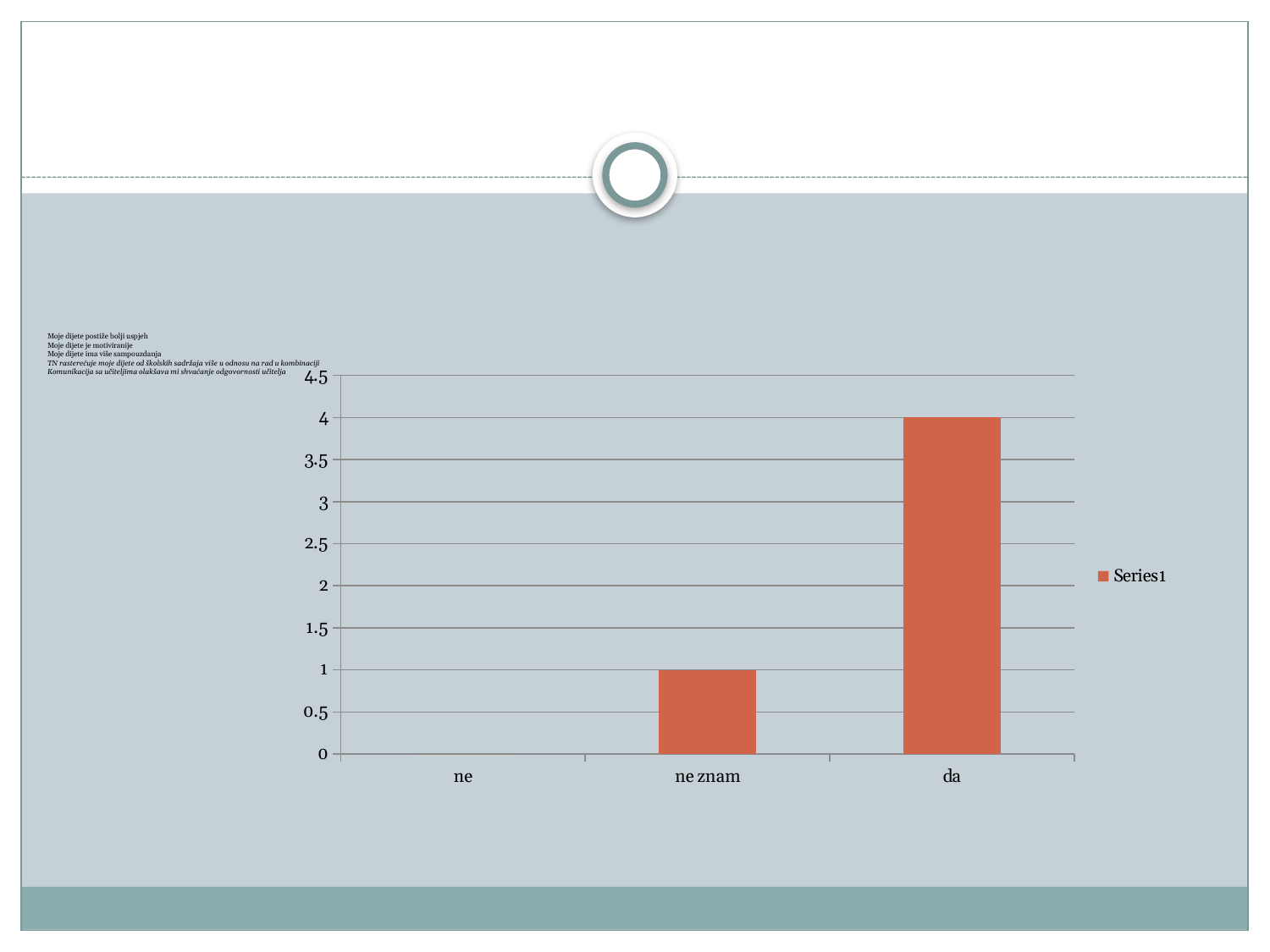

# Moje dijete postiže bolji uspjeh Moje dijete je motiviranije Moje dijete ima više sampouzdanja TN rasterećuje moje dijete od školskih sadržaja više u odnosu na rad u kombinaciji Komunikacija sa učiteljima olakšava mi shvaćanje odgovornosti učitelja

### Chart

| Category |  |
|---|---|
| ne | 0.0 |
| ne znam | 1.0 |
| da | 4.0 |